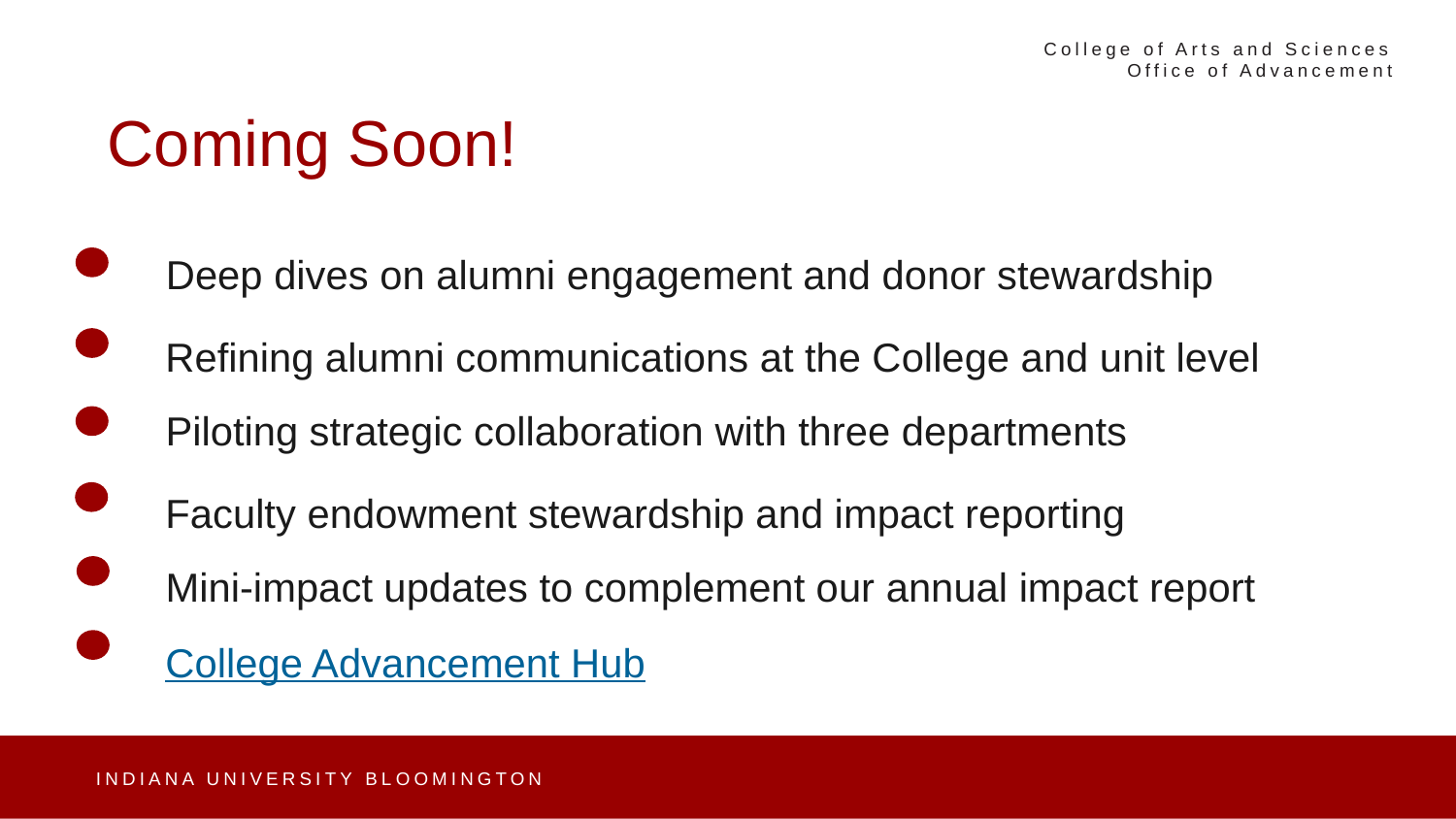

College of Arts and Sciences Office of Advancement
Coming Soon!

Deep dives on alumni engagement and donor stewardship

Refining alumni communications at the College and unit level

Piloting strategic collaboration with three departments

Faculty endowment stewardship and impact reporting

Mini-impact updates to complement our annual impact report

College Advancement Hub